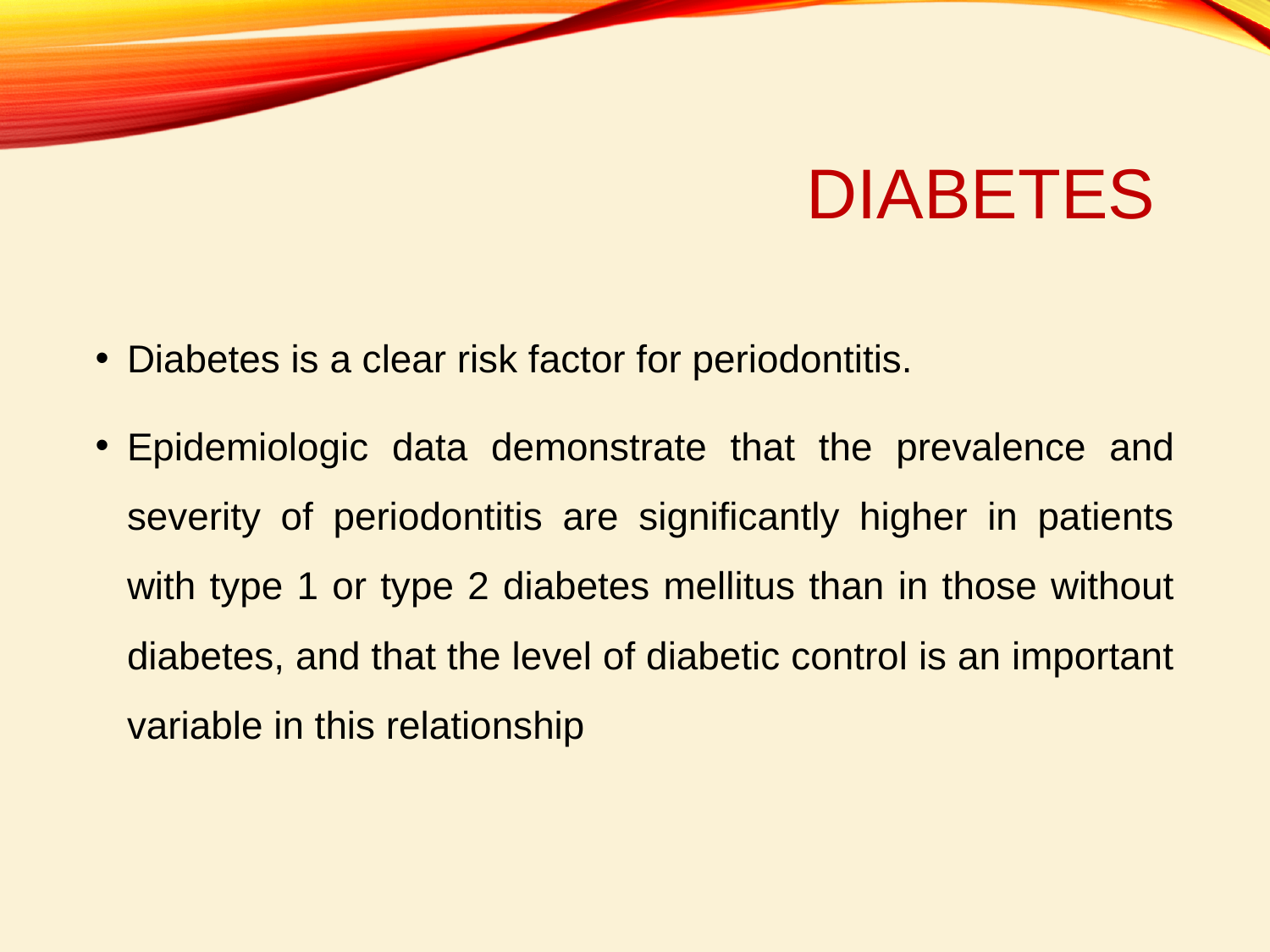

# Diabetes
Diabetes is a clear risk factor for periodontitis.
Epidemiologic data demonstrate that the prevalence and severity of periodontitis are significantly higher in patients with type 1 or type 2 diabetes mellitus than in those without diabetes, and that the level of diabetic control is an important variable in this relationship